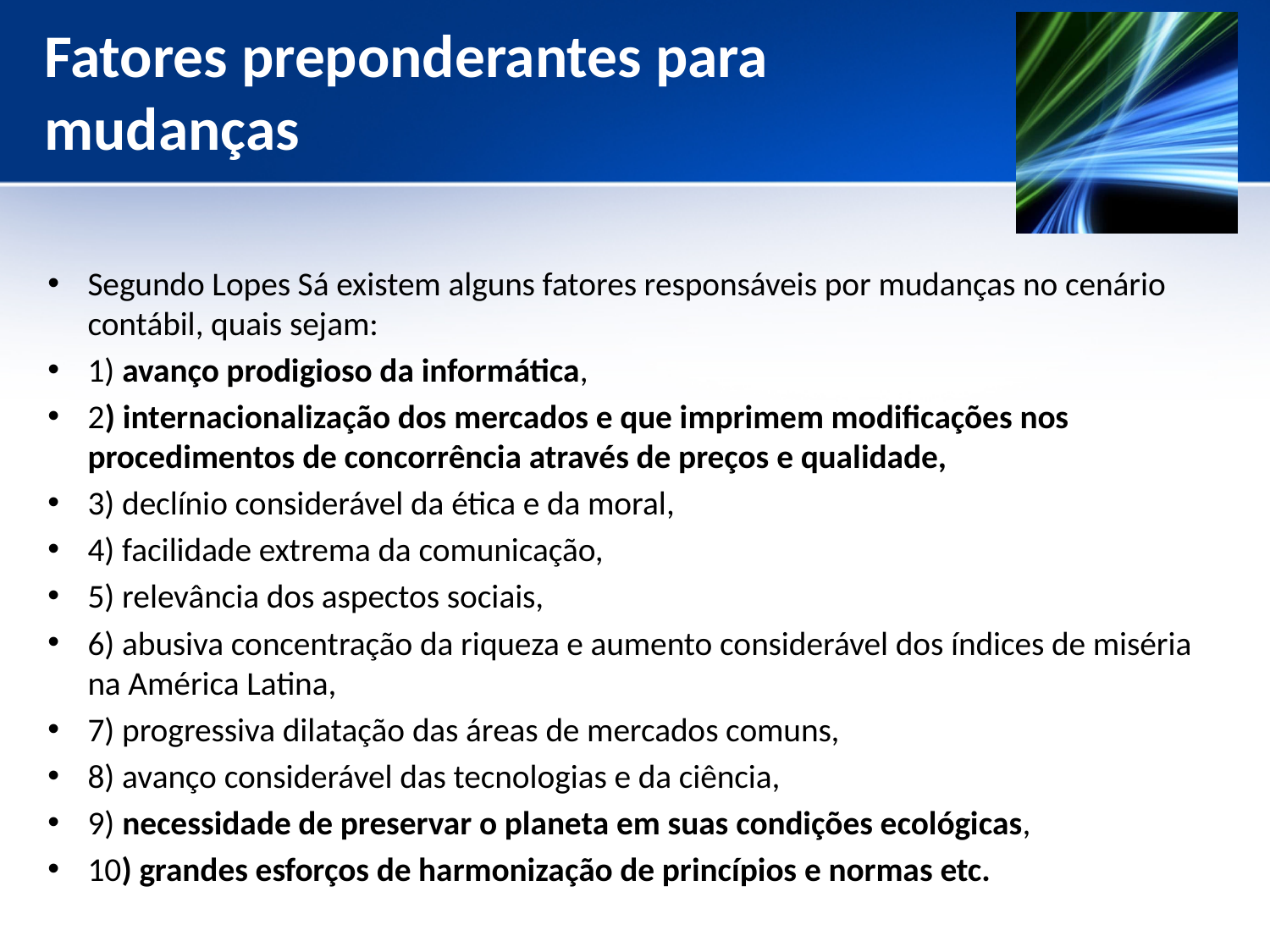

# Fatores preponderantes para mudanças
Segundo Lopes Sá existem alguns fatores responsáveis por mudanças no cenário contábil, quais sejam:
1) avanço prodigioso da informática,
2) internacionalização dos mercados e que imprimem modificações nos procedimentos de concorrência através de preços e qualidade,
3) declínio considerável da ética e da moral,
4) facilidade extrema da comunicação,
5) relevância dos aspectos sociais,
6) abusiva concentração da riqueza e aumento considerável dos índices de miséria na América Latina,
7) progressiva dilatação das áreas de mercados comuns,
8) avanço considerável das tecnologias e da ciência,
9) necessidade de preservar o planeta em suas condições ecológicas,
10) grandes esforços de harmonização de princípios e normas etc.